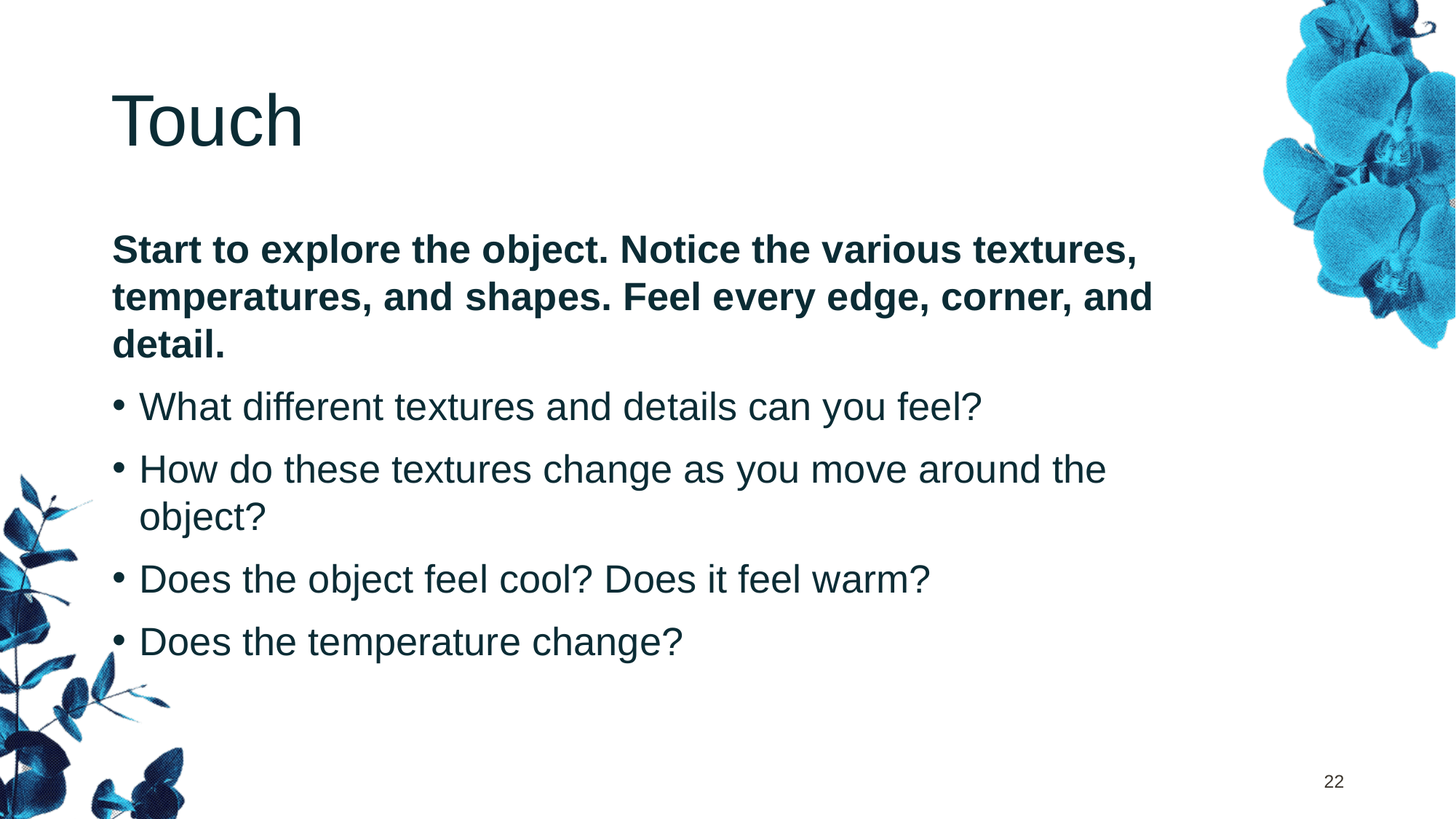

# Touch
Start to explore the object. Notice the various textures, temperatures, and shapes. Feel every edge, corner, and detail.
What different textures and details can you feel?
How do these textures change as you move around the object?
Does the object feel cool? Does it feel warm?
Does the temperature change?
22